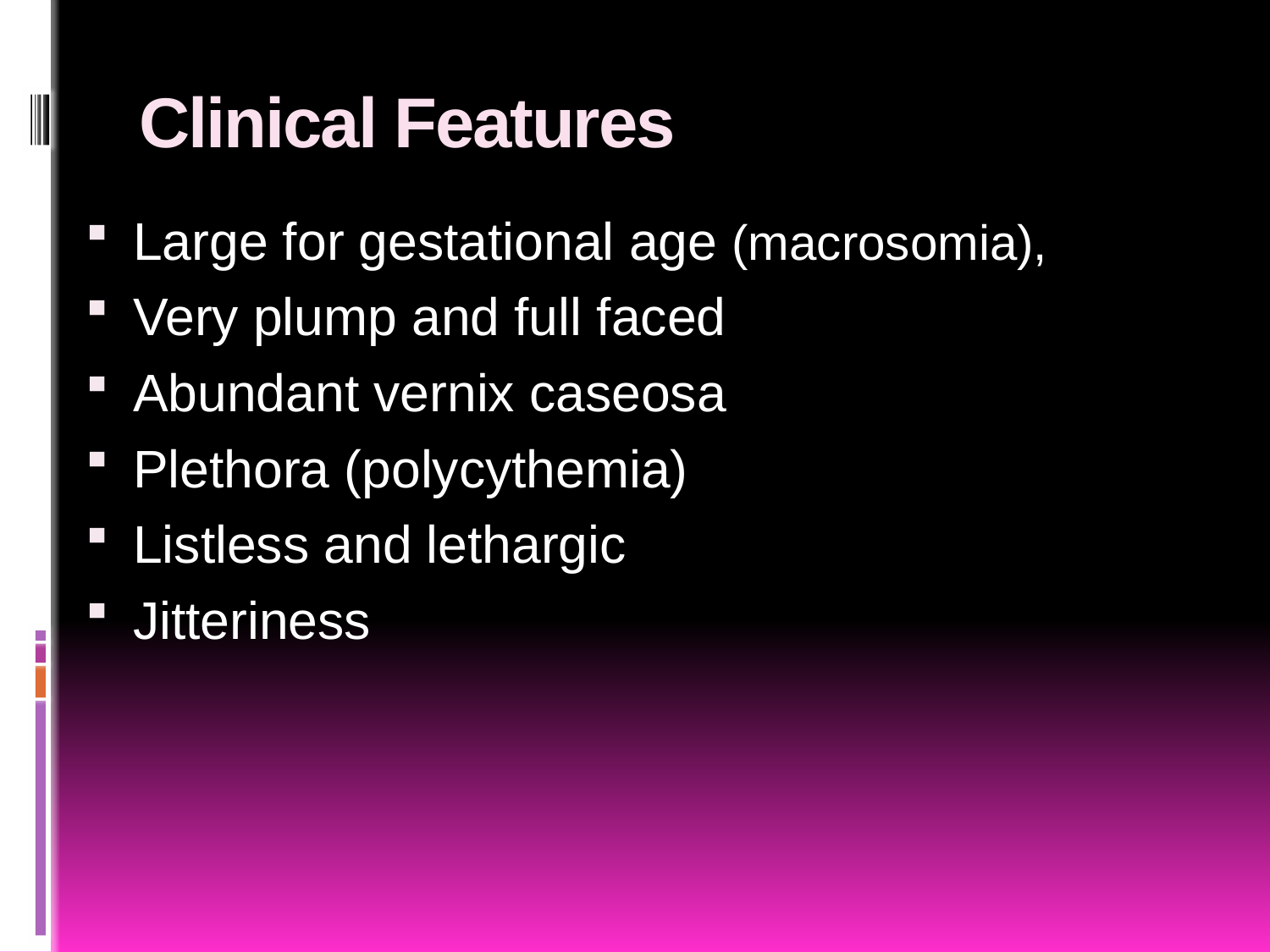

# Clinical Features
Large for gestational age (macrosomia),
Very plump and full faced
Abundant vernix caseosa
Plethora (polycythemia)
Listless and lethargic
Jitteriness